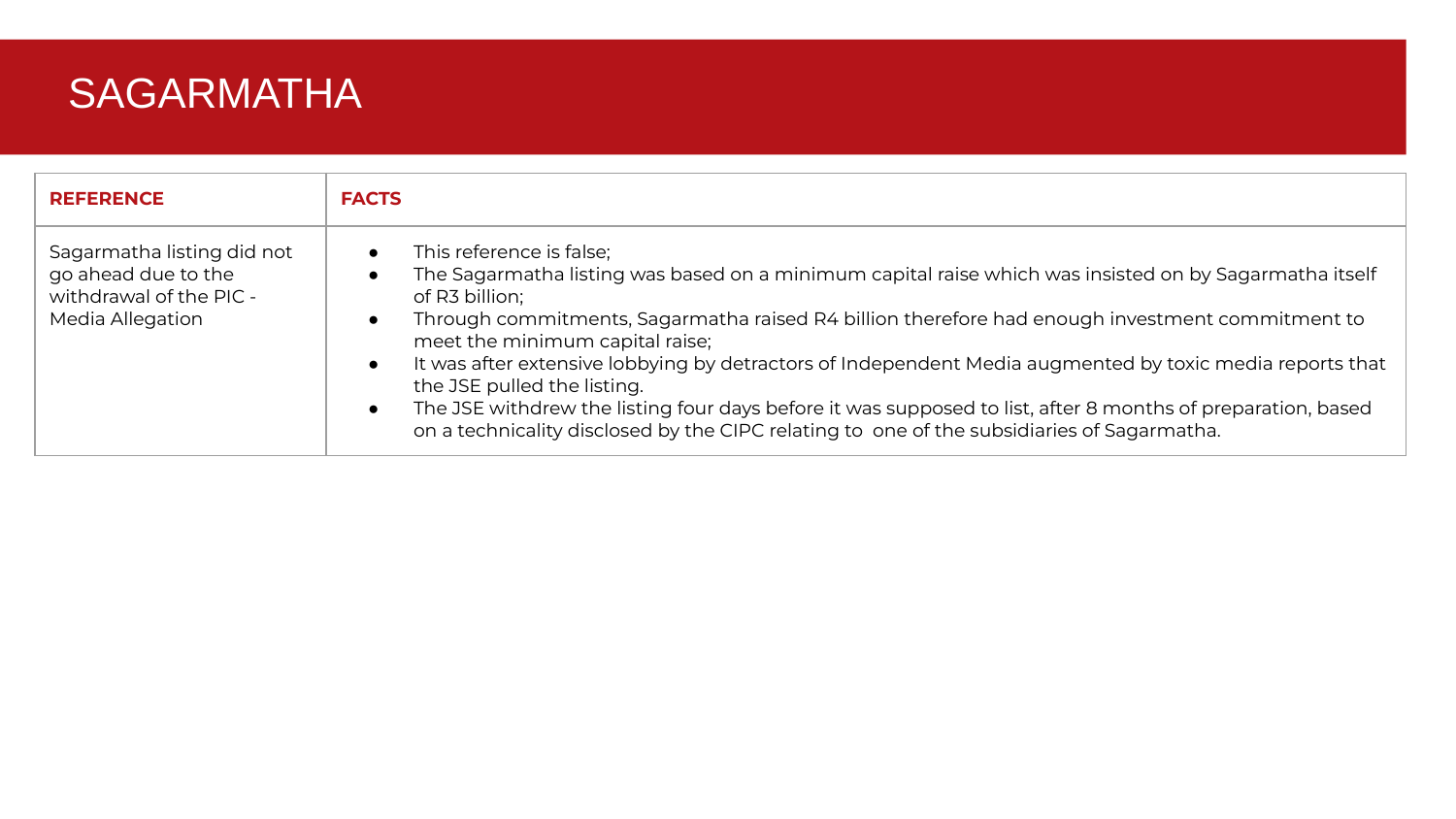

SAGARMATHA

| REFERENCE | FACTS |
| --- | --- |
| Sagarmatha listing did not go ahead due to the withdrawal of the PIC - Media Allegation | This reference is false; The Sagarmatha listing was based on a minimum capital raise which was insisted on by Sagarmatha itself of R3 billion; Through commitments, Sagarmatha raised R4 billion therefore had enough investment commitment to meet the minimum capital raise; It was after extensive lobbying by detractors of Independent Media augmented by toxic media reports that the JSE pulled the listing. The JSE withdrew the listing four days before it was supposed to list, after 8 months of preparation, based on a technicality disclosed by the CIPC relating to one of the subsidiaries of Sagarmatha. |